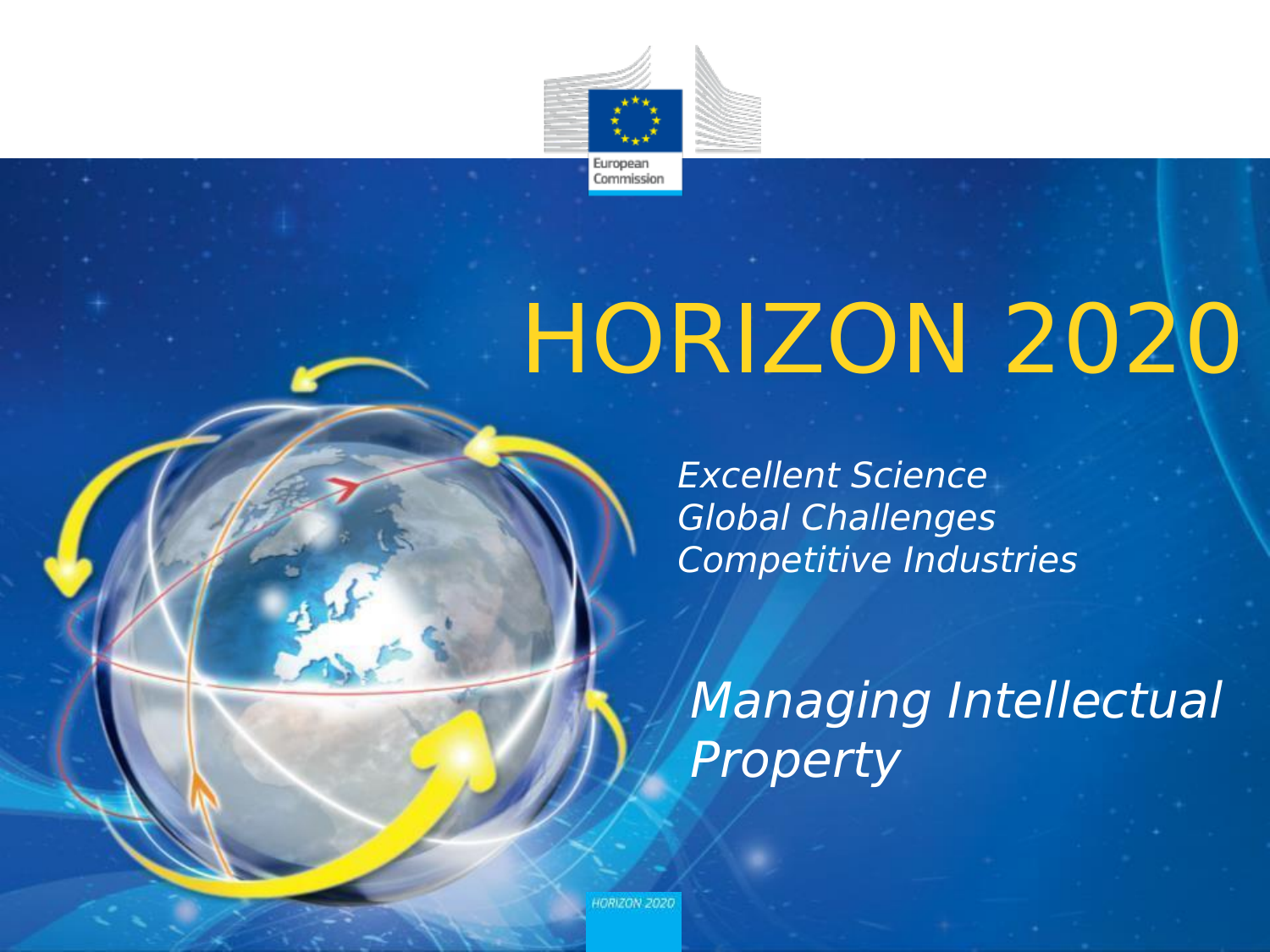

# HORIZON 2020
Excellent Science
Global Challenges
Competitive Industries
Managing Intellectual Property